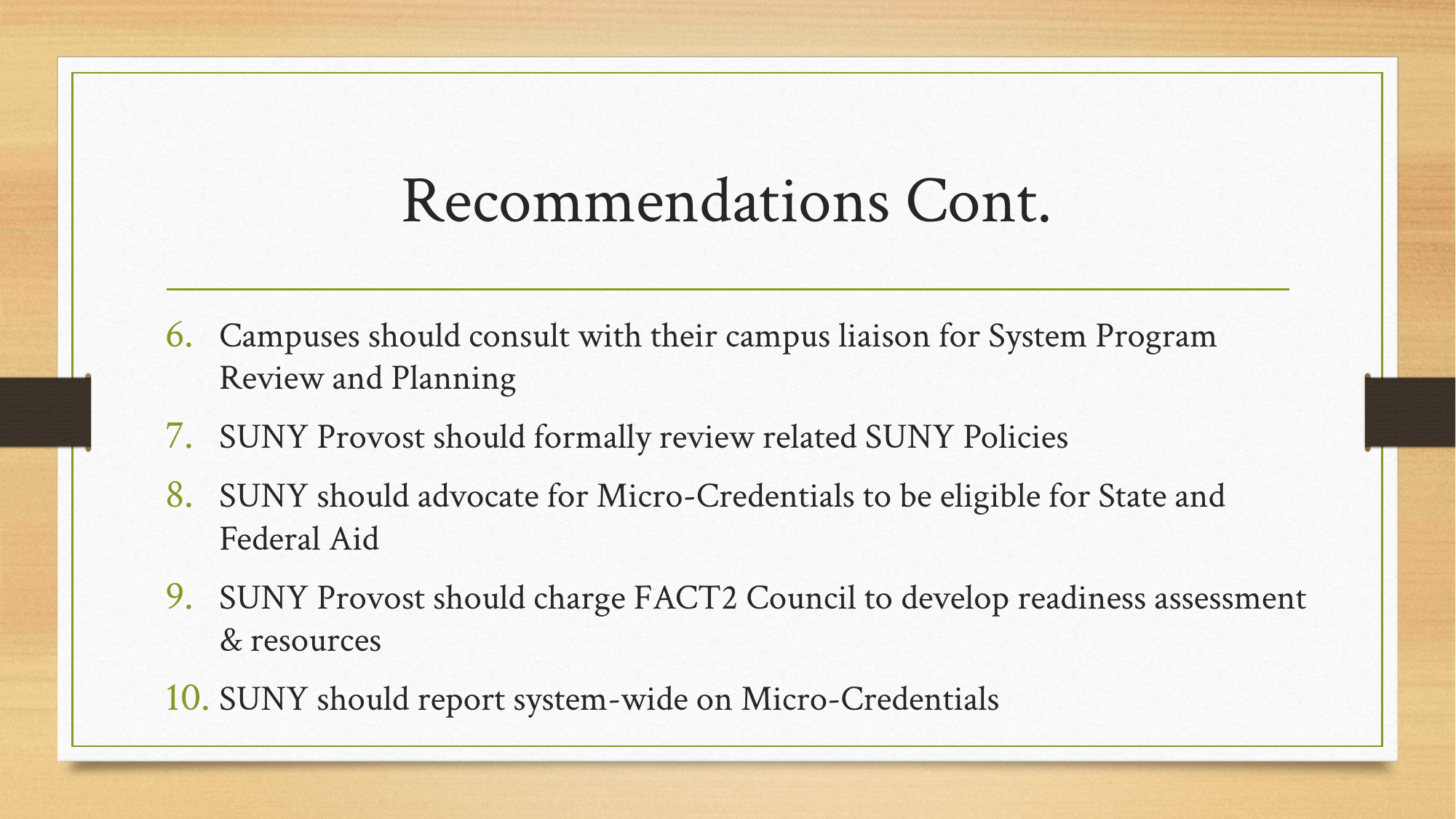

# Recommendations Cont.
Campuses should consult with their campus liaison for System Program Review and Planning
SUNY Provost should formally review related SUNY Policies
SUNY should advocate for Micro-Credentials to be eligible for State and Federal Aid
SUNY Provost should charge FACT2 Council to develop readiness assessment & resources
SUNY should report system-wide on Micro-Credentials